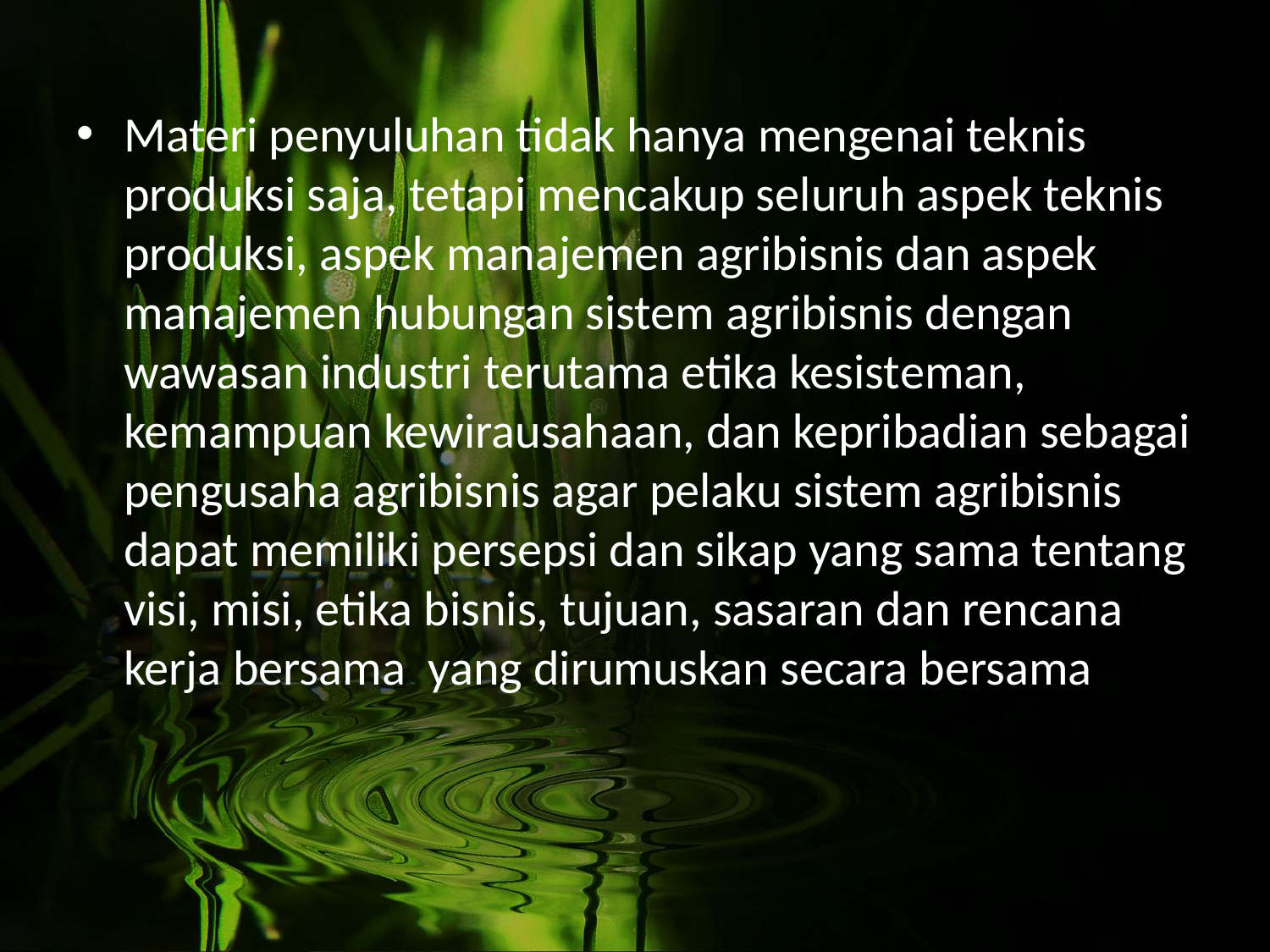

Materi penyuluhan tidak hanya mengenai teknis produksi saja, tetapi mencakup seluruh aspek teknis produksi, aspek manajemen agribisnis dan aspek manajemen hubungan sistem agribisnis dengan wawasan industri terutama etika kesisteman, kemampuan kewirausahaan, dan kepribadian sebagai pengusaha agribisnis agar pelaku sistem agribisnis dapat memiliki persepsi dan sikap yang sama tentang visi, misi, etika bisnis, tujuan, sasaran dan rencana kerja bersama  yang dirumuskan secara bersama